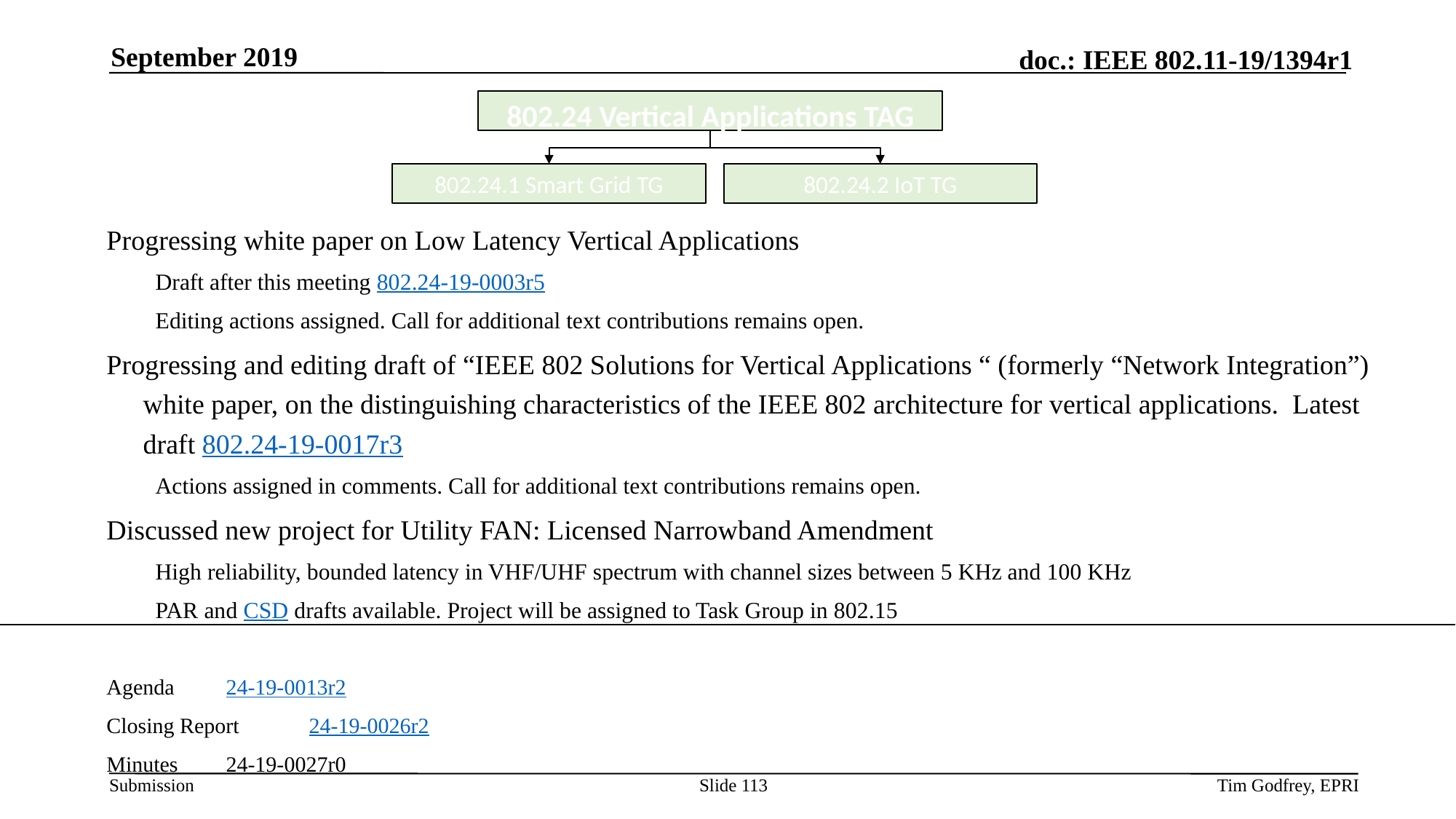

September 2019
802.24 Vertical Applications TAG
802.24.1 Smart Grid TG
802.24.2 IoT TG
Progressing white paper on Low Latency Vertical Applications
Draft after this meeting 802.24-19-0003r5
Editing actions assigned. Call for additional text contributions remains open.
Progressing and editing draft of “IEEE 802 Solutions for Vertical Applications “ (formerly “Network Integration”) white paper, on the distinguishing characteristics of the IEEE 802 architecture for vertical applications.  Latest draft 802.24-19-0017r3
Actions assigned in comments. Call for additional text contributions remains open.
Discussed new project for Utility FAN: Licensed Narrowband Amendment
High reliability, bounded latency in VHF/UHF spectrum with channel sizes between 5 KHz and 100 KHz
PAR and CSD drafts available. Project will be assigned to Task Group in 802.15

Agenda 			24-19-0013r2
Closing Report			24-19-0026r2
Minutes			24-19-0027r0
Slide 113
Tim Godfrey, EPRI